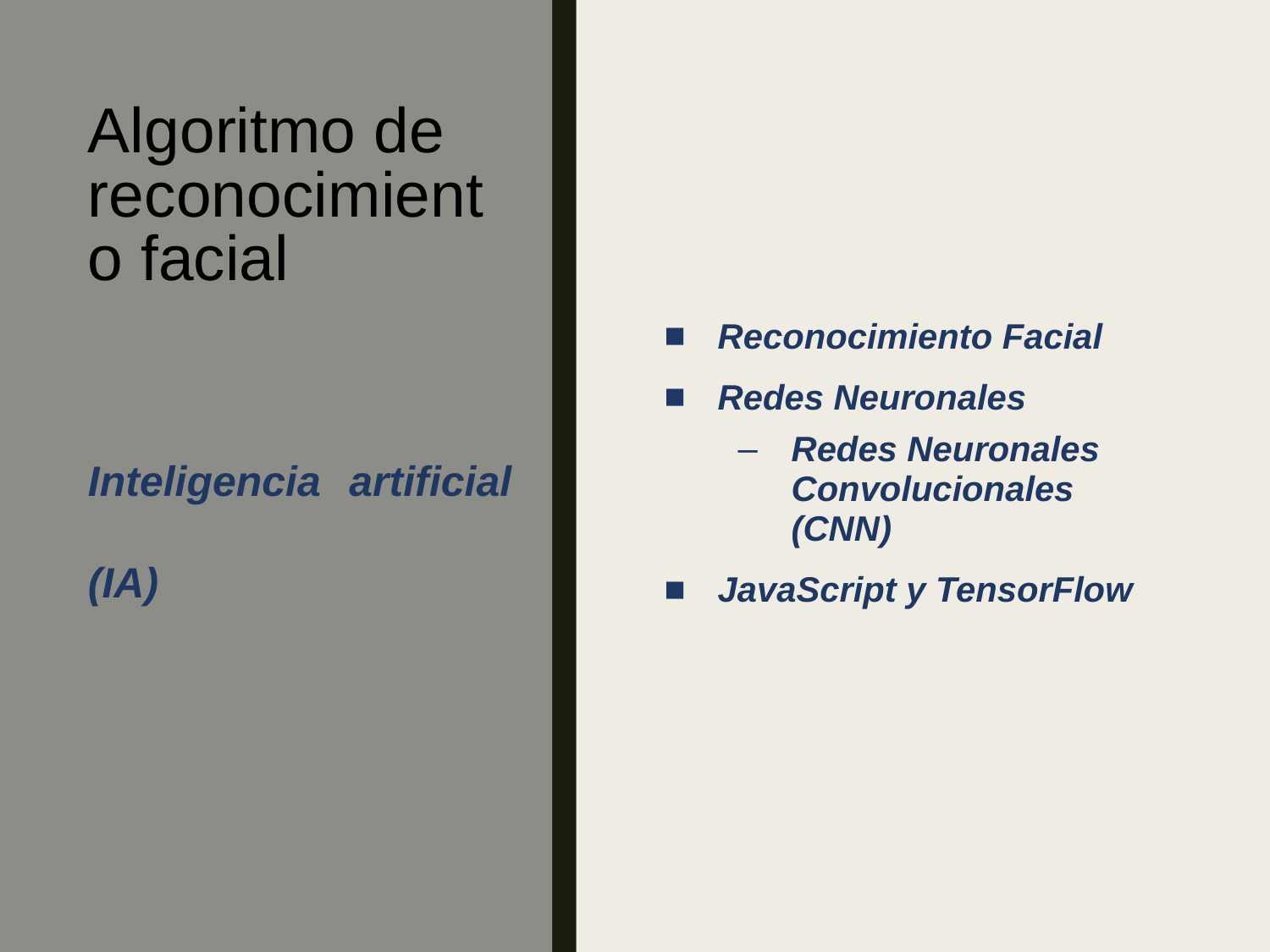

# Algoritmo de reconocimiento facial
Reconocimiento Facial
Redes Neuronales
Redes Neuronales Convolucionales (CNN)
JavaScript y TensorFlow

Inteligencia artificial (IA)